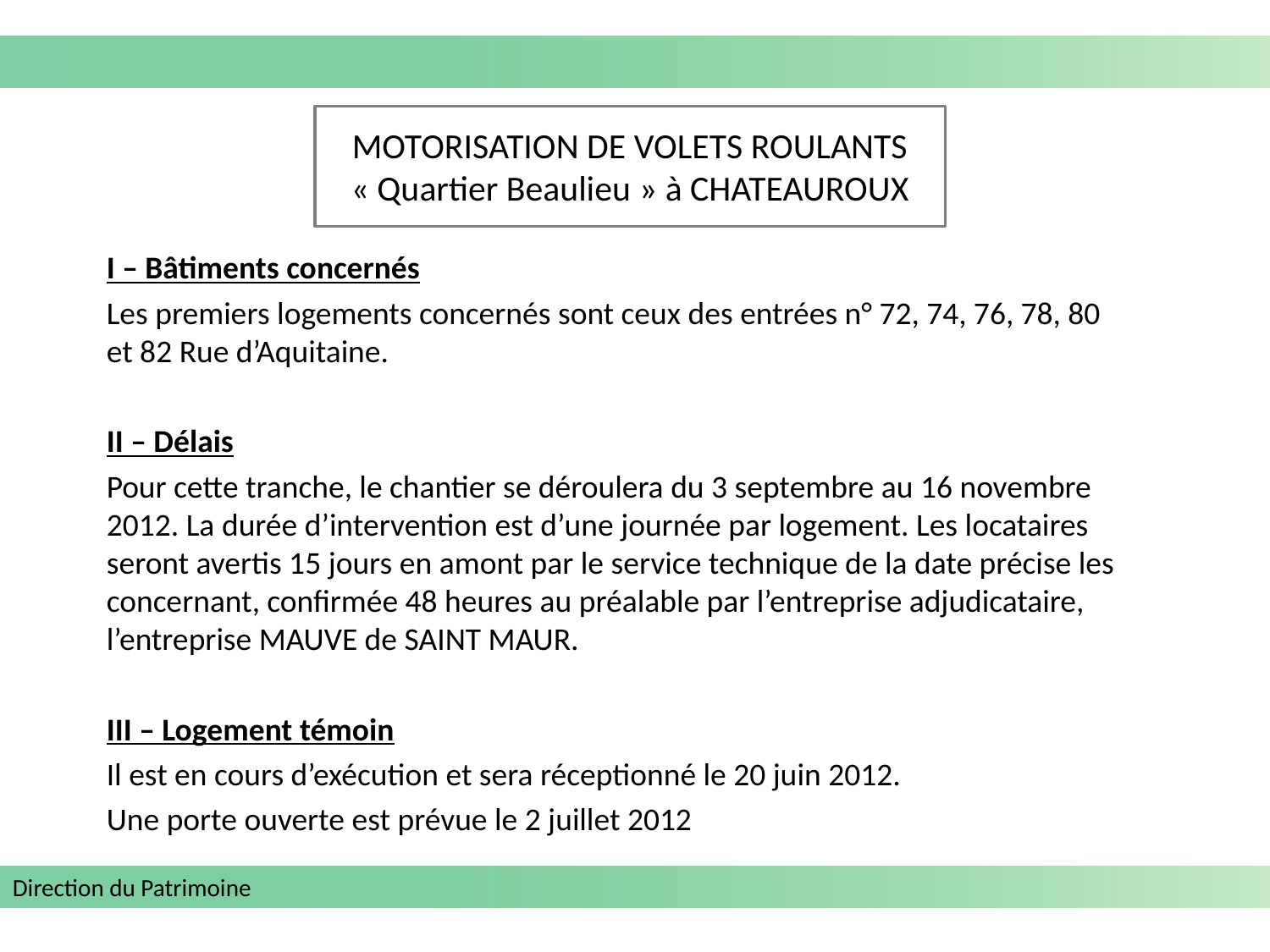

# MOTORISATION DE VOLETS ROULANTS « Quartier Beaulieu » à CHATEAUROUX
I – Bâtiments concernés
Les premiers logements concernés sont ceux des entrées n° 72, 74, 76, 78, 80 et 82 Rue d’Aquitaine.

II – Délais
Pour cette tranche, le chantier se déroulera du 3 septembre au 16 novembre 2012. La durée d’intervention est d’une journée par logement. Les locataires seront avertis 15 jours en amont par le service technique de la date précise les concernant, confirmée 48 heures au préalable par l’entreprise adjudicataire, l’entreprise MAUVE de SAINT MAUR.

III – Logement témoin
Il est en cours d’exécution et sera réceptionné le 20 juin 2012.
Une porte ouverte est prévue le 2 juillet 2012

Direction du Patrimoine